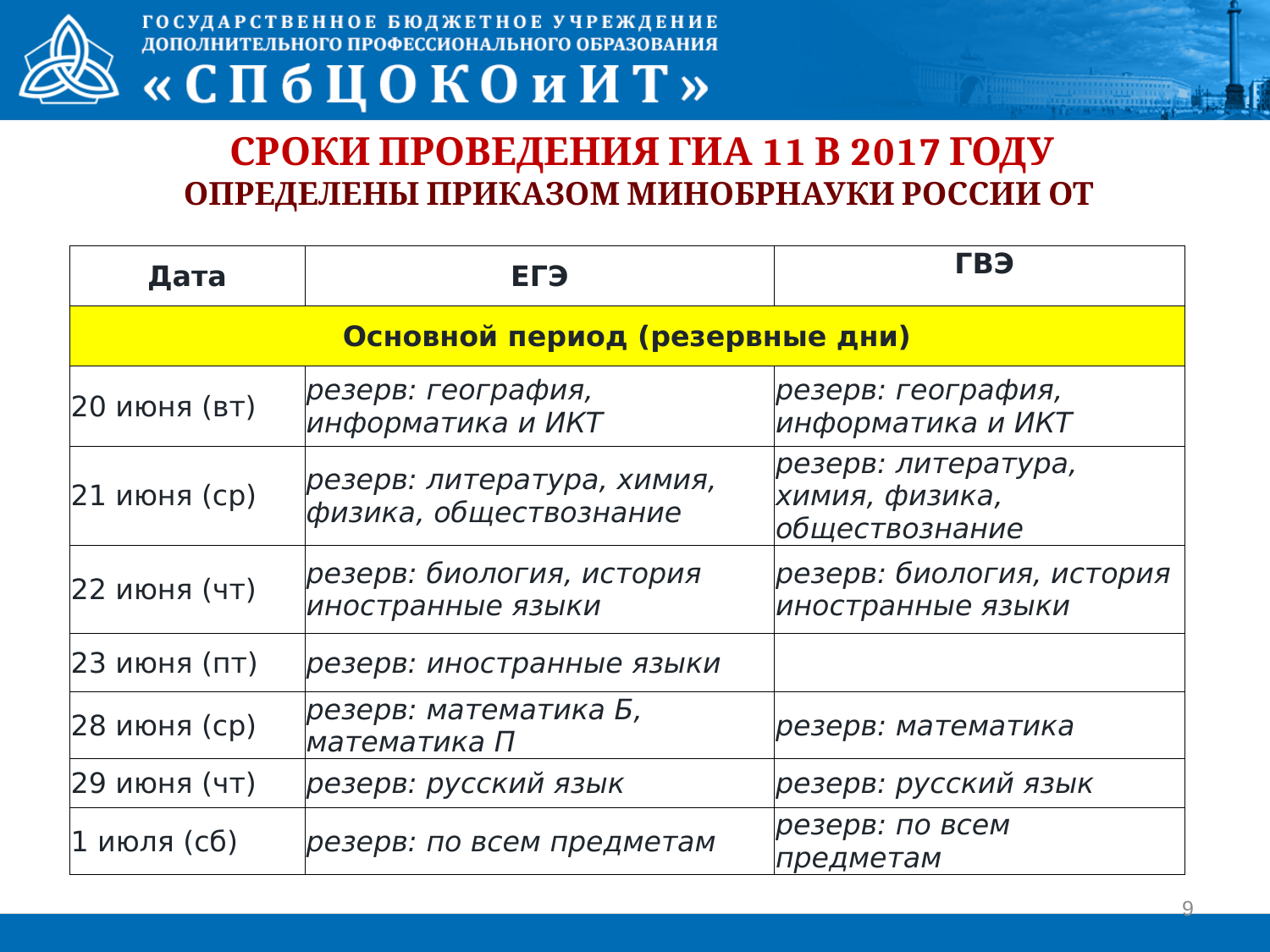

# Сроки проведения ГИА 11 в 2017 году Определены приказом Минобрнауки России от
| Дата | ЕГЭ | ГВЭ |
| --- | --- | --- |
| Основной период (резервные дни) |  |  |
| 20 июня (вт) | резерв: география, информатика и ИКТ | резерв: география, информатика и ИКТ |
| 21 июня (ср) | резерв: литература, химия, физика, обществознание | резерв: литература, химия, физика, обществознание |
| 22 июня (чт) | резерв: биология, история иностранные языки | резерв: биология, история иностранные языки |
| 23 июня (пт) | резерв: иностранные языки |  |
| 28 июня (ср) | резерв: математика Б, математика П | резерв: математика |
| 29 июня (чт) | резерв: русский язык | резерв: русский язык |
| 1 июля (сб) | резерв: по всем предметам | резерв: по всем предметам |
9